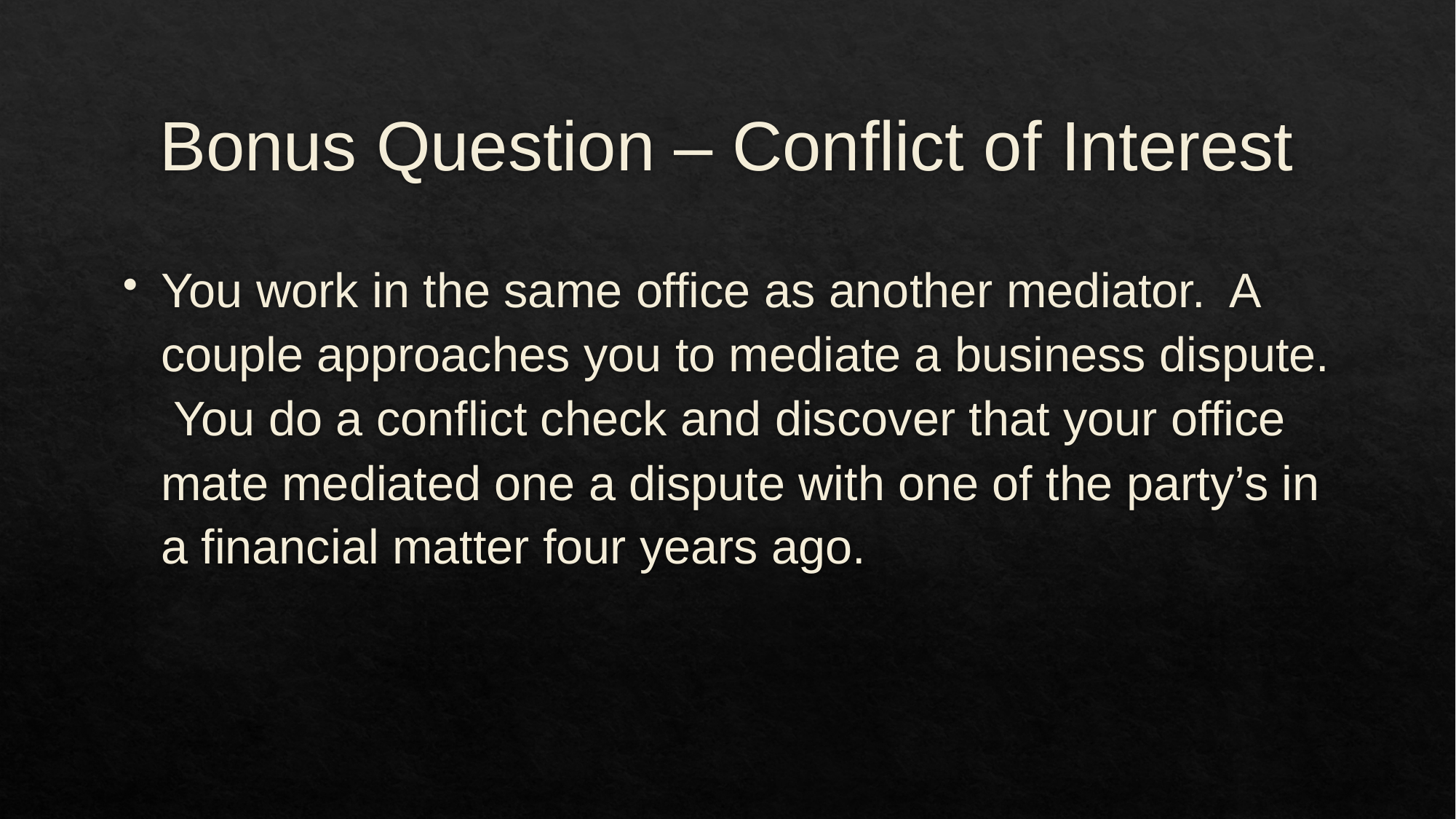

# Bonus Question – Conflict of Interest
You work in the same office as another mediator.  A couple approaches you to mediate a business dispute.  You do a conflict check and discover that your office mate mediated one a dispute with one of the party’s in a financial matter four years ago.